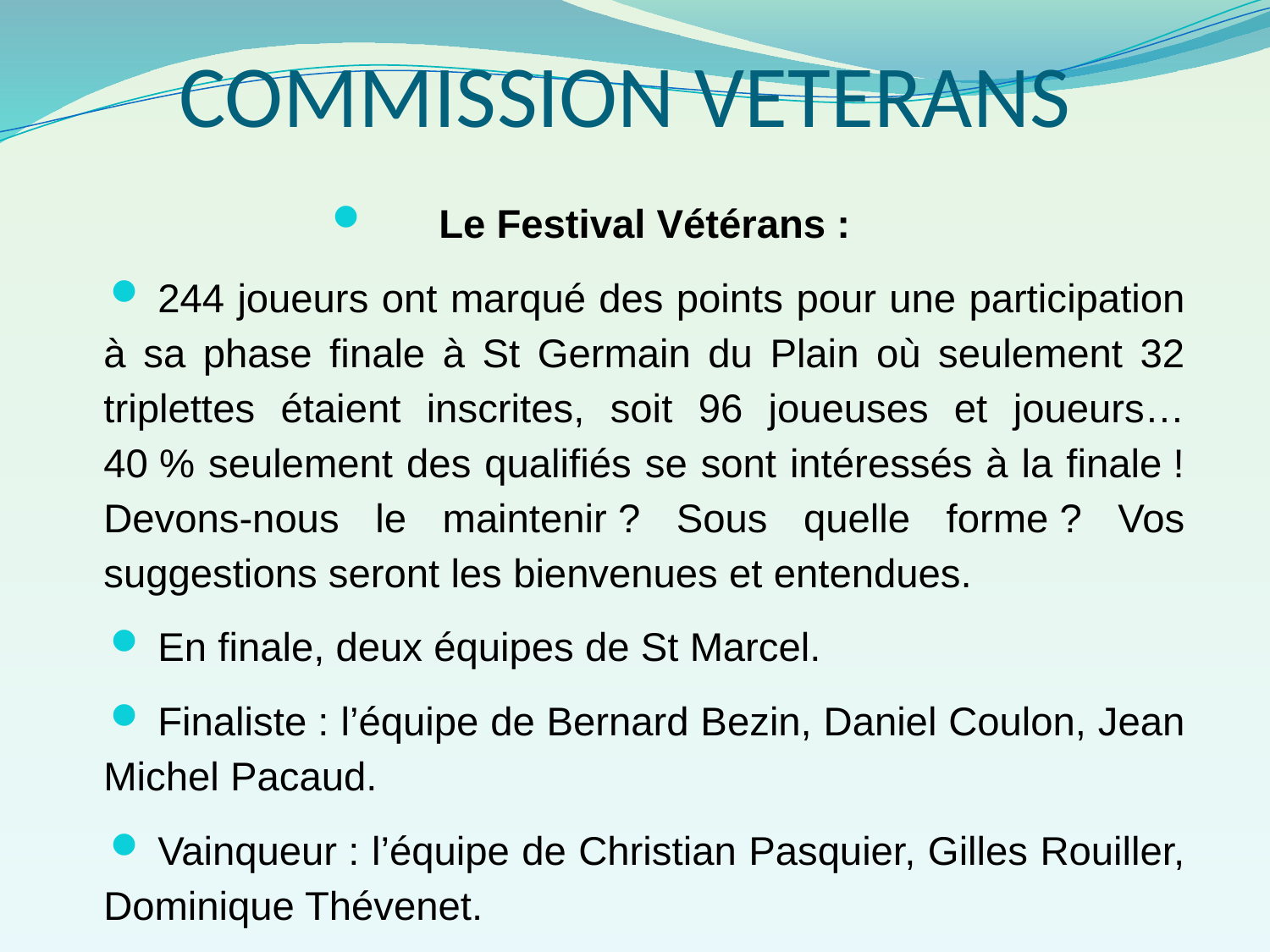

# COMMISSION VETERANS
Le Festival Vétérans :
244 joueurs ont marqué des points pour une participation à sa phase finale à St Germain du Plain où seulement 32 triplettes étaient inscrites, soit 96 joueuses et joueurs… 40 % seulement des qualifiés se sont intéressés à la finale ! Devons-nous le maintenir ? Sous quelle forme ? Vos suggestions seront les bienvenues et entendues.
En finale, deux équipes de St Marcel.
Finaliste : l’équipe de Bernard Bezin, Daniel Coulon, Jean Michel Pacaud.
Vainqueur : l’équipe de Christian Pasquier, Gilles Rouiller, Dominique Thévenet.